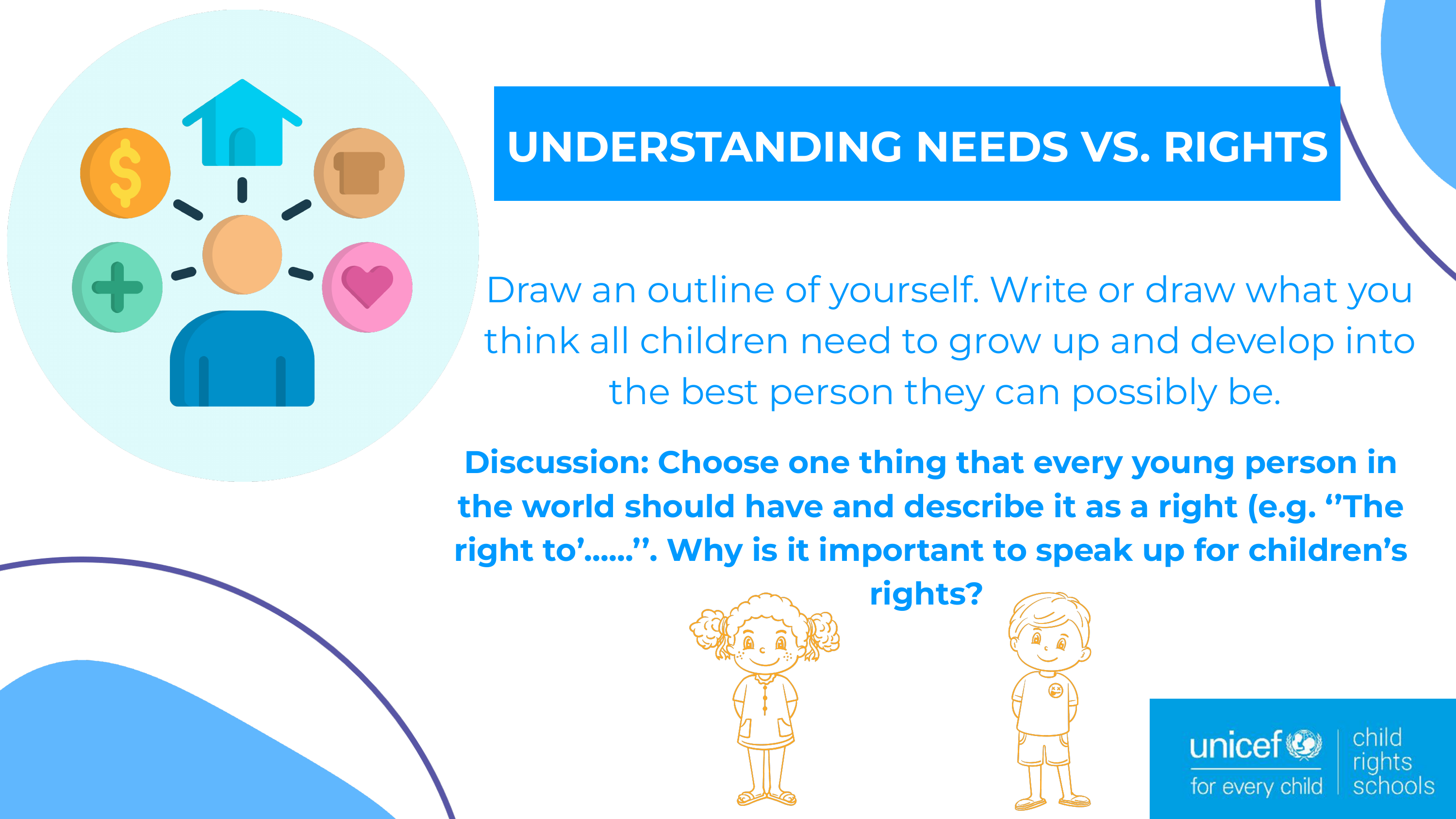

UNDERSTANDING NEEDS VS. RIGHTS
Draw an outline of yourself. Write or draw what you think all children need to grow up and develop into the best person they can possibly be.
Discussion: Choose one thing that every young person in the world should have and describe it as a right (e.g. ‘’The right to’......’’. Why is it important to speak up for children’s rights?